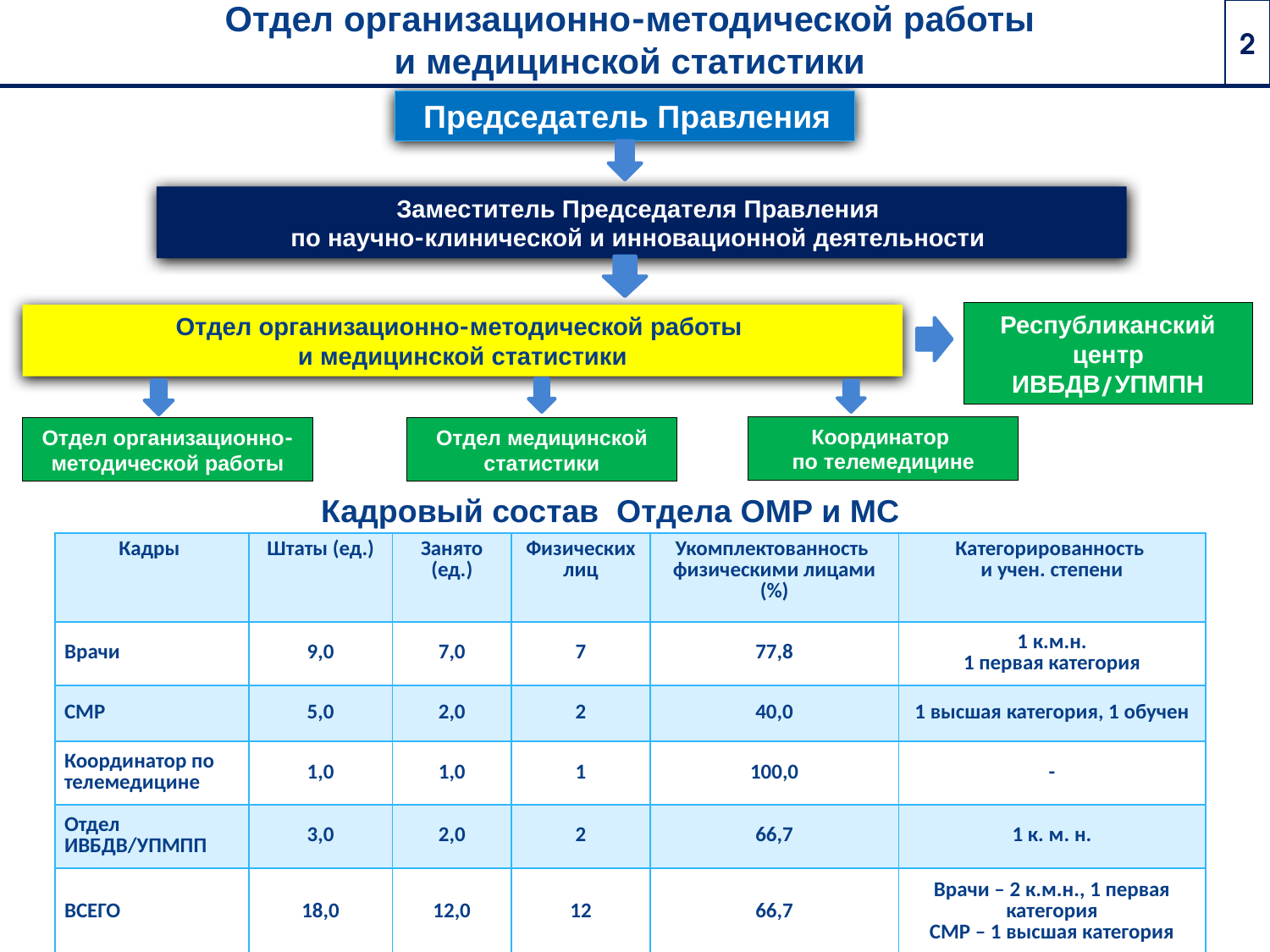

2
# Отдел организационно-методической работы и медицинской статистики
  Председатель Правления

Заместитель Председателя Правления
по научно-клинической и инновационной деятельности

Республиканский центр ИВБДВ/УПМПН
Отдел организационно-методической работы
и медицинской статистики

Координатор
по телемедицине
Отдел организационно-методической работы
Отдел медицинской статистики
Кадровый состав  Отдела ОМР и МС
| Кадры | Штаты (ед.) | Занято (ед.) | Физических лиц | Укомплектованность физическими лицами (%) | Категорированность и учен. степени |
| --- | --- | --- | --- | --- | --- |
| Врачи | 9,0 | 7,0 | 7 | 77,8 | 1 к.м.н. 1 первая категория |
| СМР | 5,0 | 2,0 | 2 | 40,0 | 1 высшая категория, 1 обучен |
| Координатор по телемедицине | 1,0 | 1,0 | 1 | 100,0 | - |
| Отдел ИВБДВ/УПМПП | 3,0 | 2,0 | 2 | 66,7 | 1 к. м. н. |
| ВСЕГО | 18,0 | 12,0 | 12 | 66,7 | Врачи – 2 к.м.н., 1 первая категория СМР – 1 высшая категория |